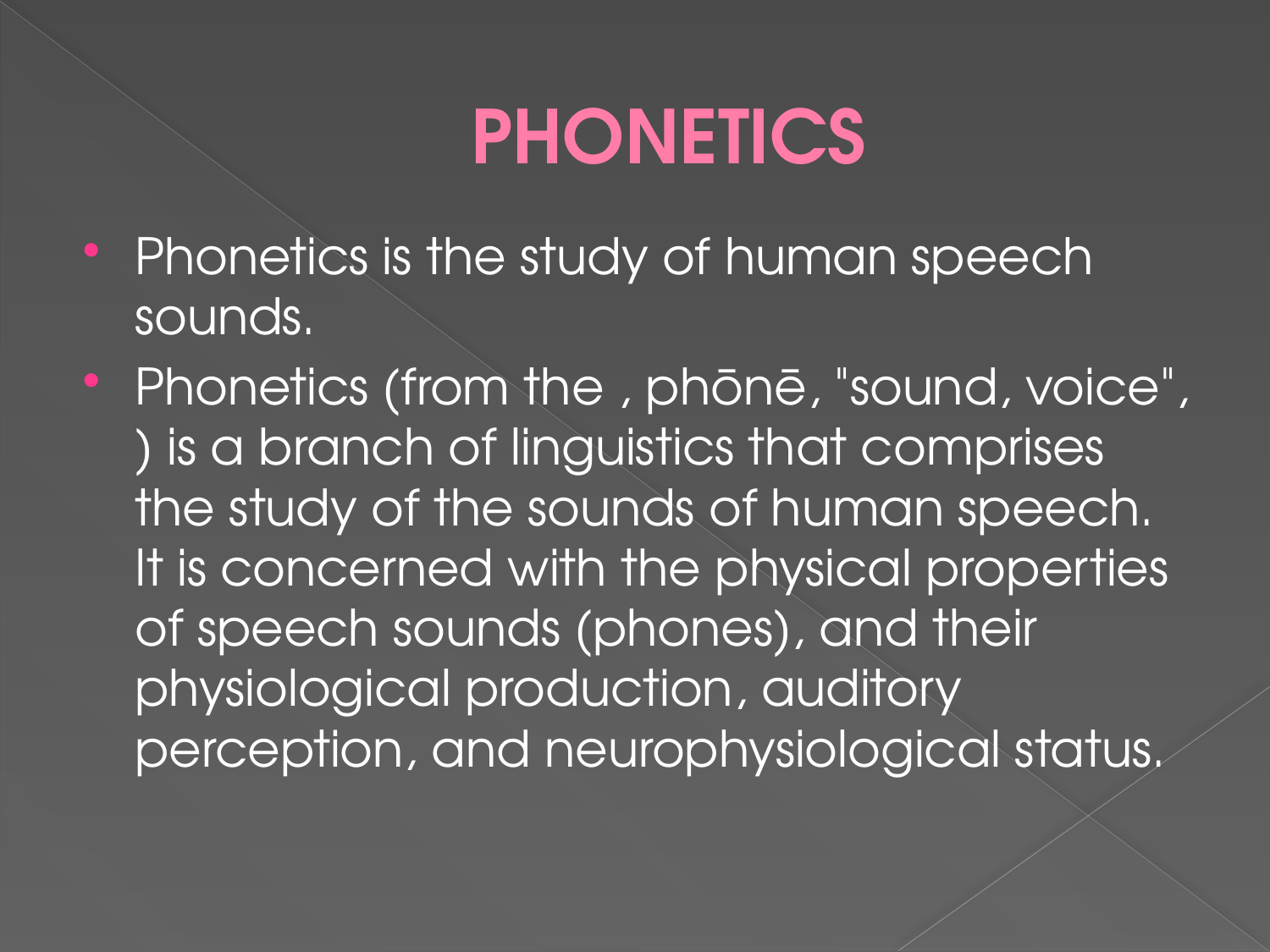

# PHONETICS
Phonetics is the study of human speech sounds.
Phonetics (from the , phōnē, "sound, voice", ) is a branch of linguistics that comprises the study of the sounds of human speech. It is concerned with the physical properties of speech sounds (phones), and their physiological production, auditory perception, and neurophysiological status.